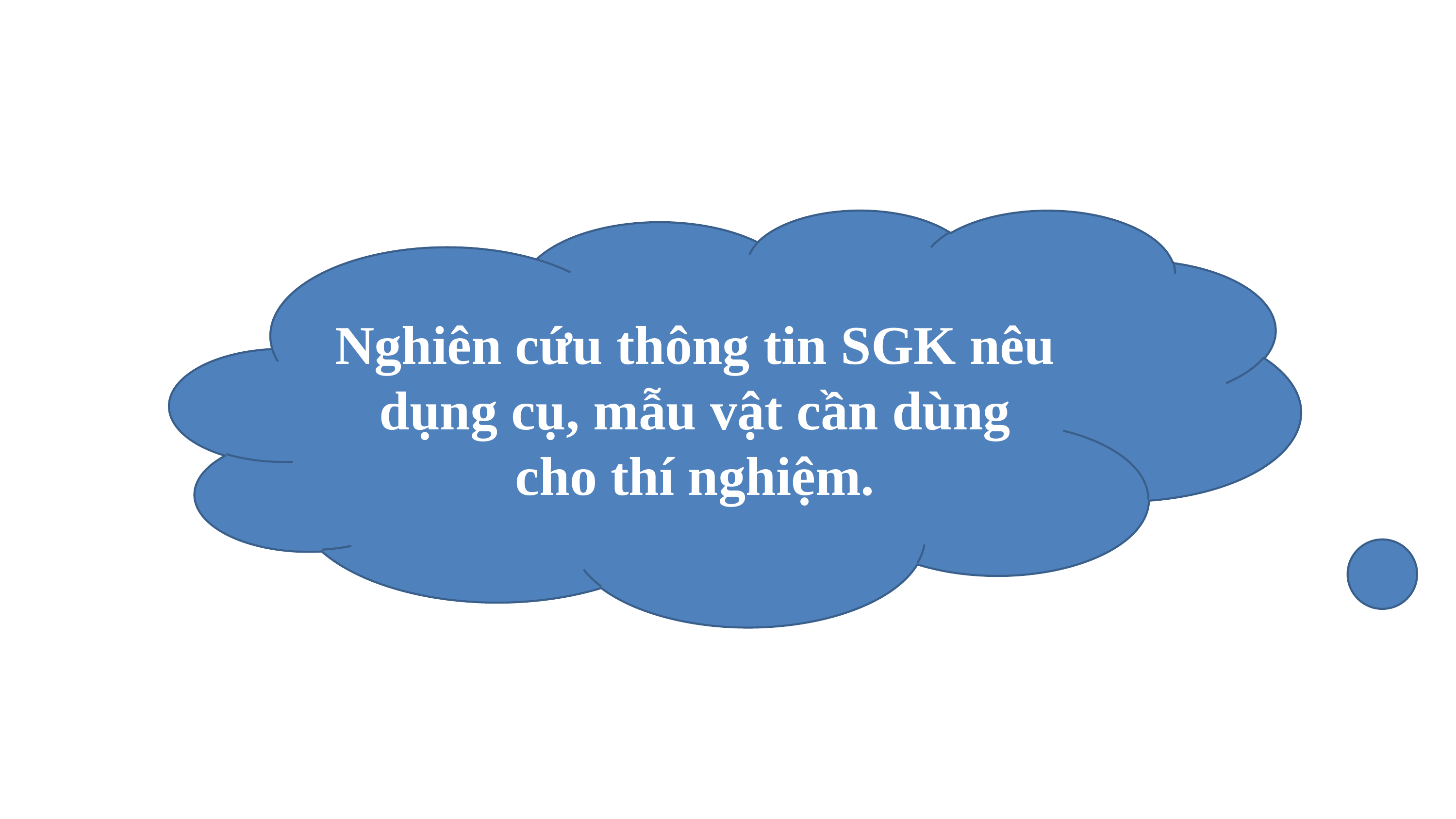

Nghiên cứu thông tin SGK nêu dụng cụ, mẫu vật cần dùng cho thí nghiệm.